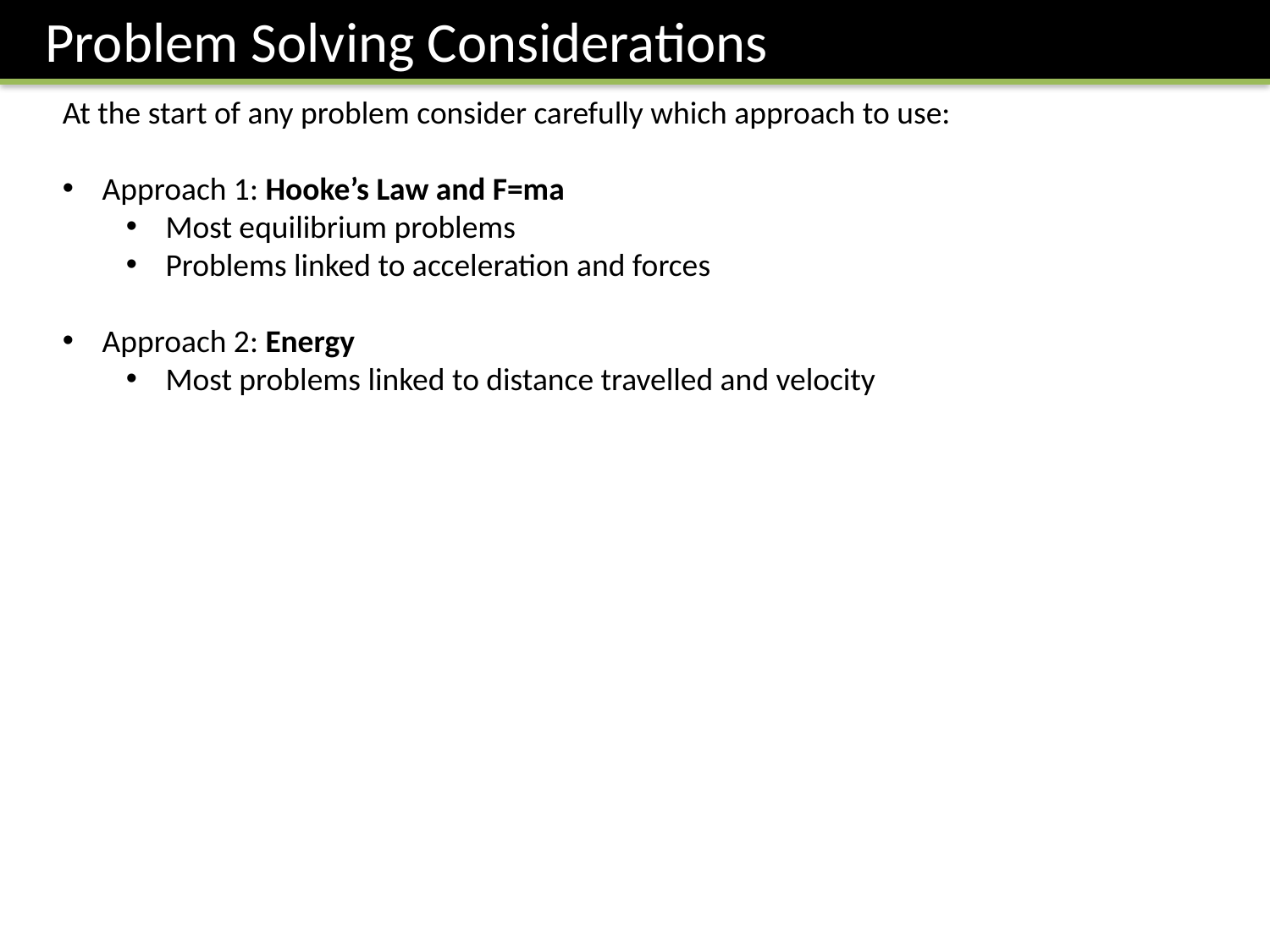

Problem Solving Considerations
At the start of any problem consider carefully which approach to use:

Approach 1: Hooke’s Law and F=ma
Most equilibrium problems
Problems linked to acceleration and forces

Approach 2: Energy
Most problems linked to distance travelled and velocity